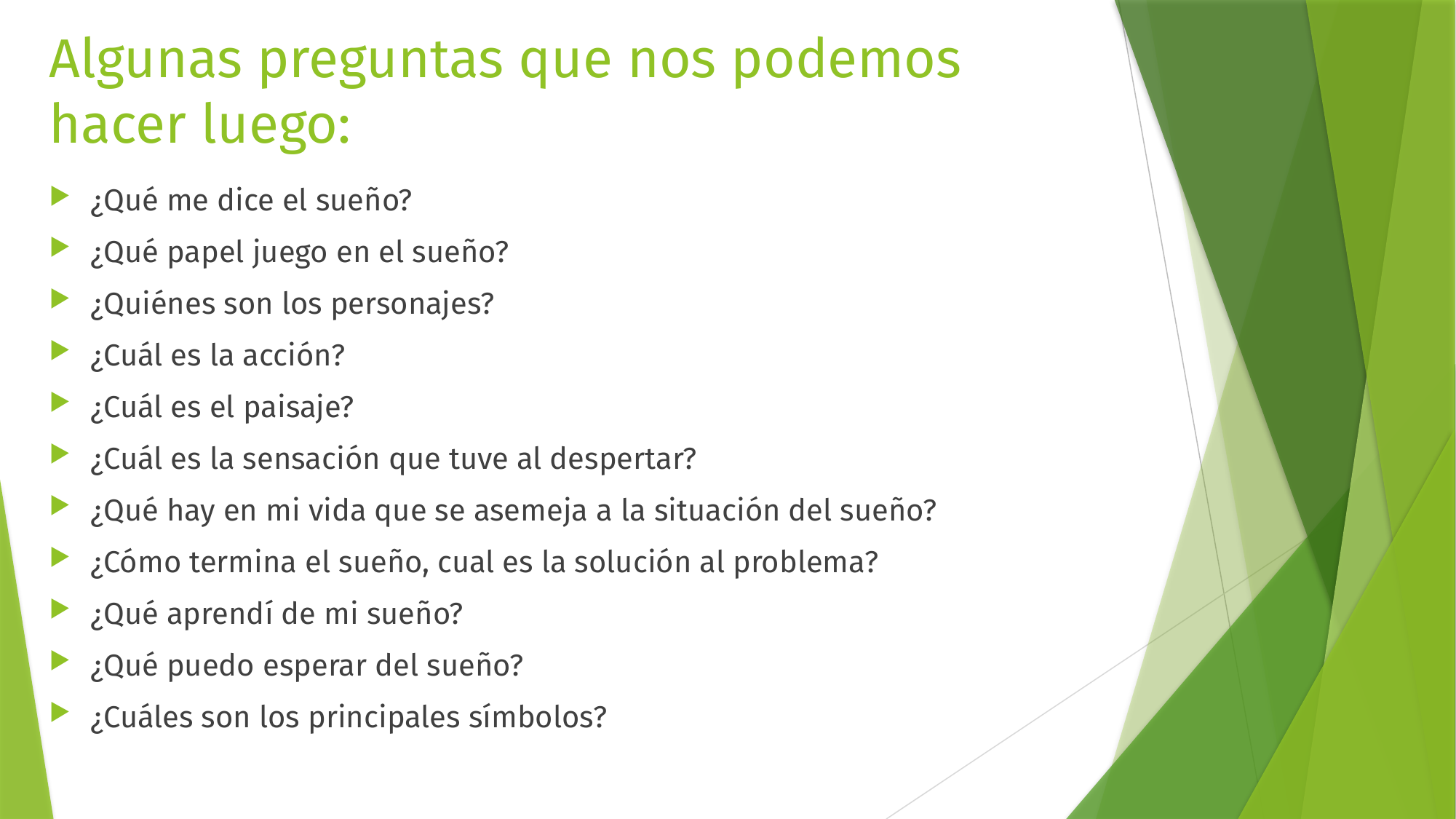

# Algunas preguntas que nos podemos hacer luego:
¿Qué me dice el sueño?
¿Qué papel juego en el sueño?
¿Quiénes son los personajes?
¿Cuál es la acción?
¿Cuál es el paisaje?
¿Cuál es la sensación que tuve al despertar?
¿Qué hay en mi vida que se asemeja a la situación del sueño?
¿Cómo termina el sueño, cual es la solución al problema?
¿Qué aprendí de mi sueño?
¿Qué puedo esperar del sueño?
¿Cuáles son los principales símbolos?